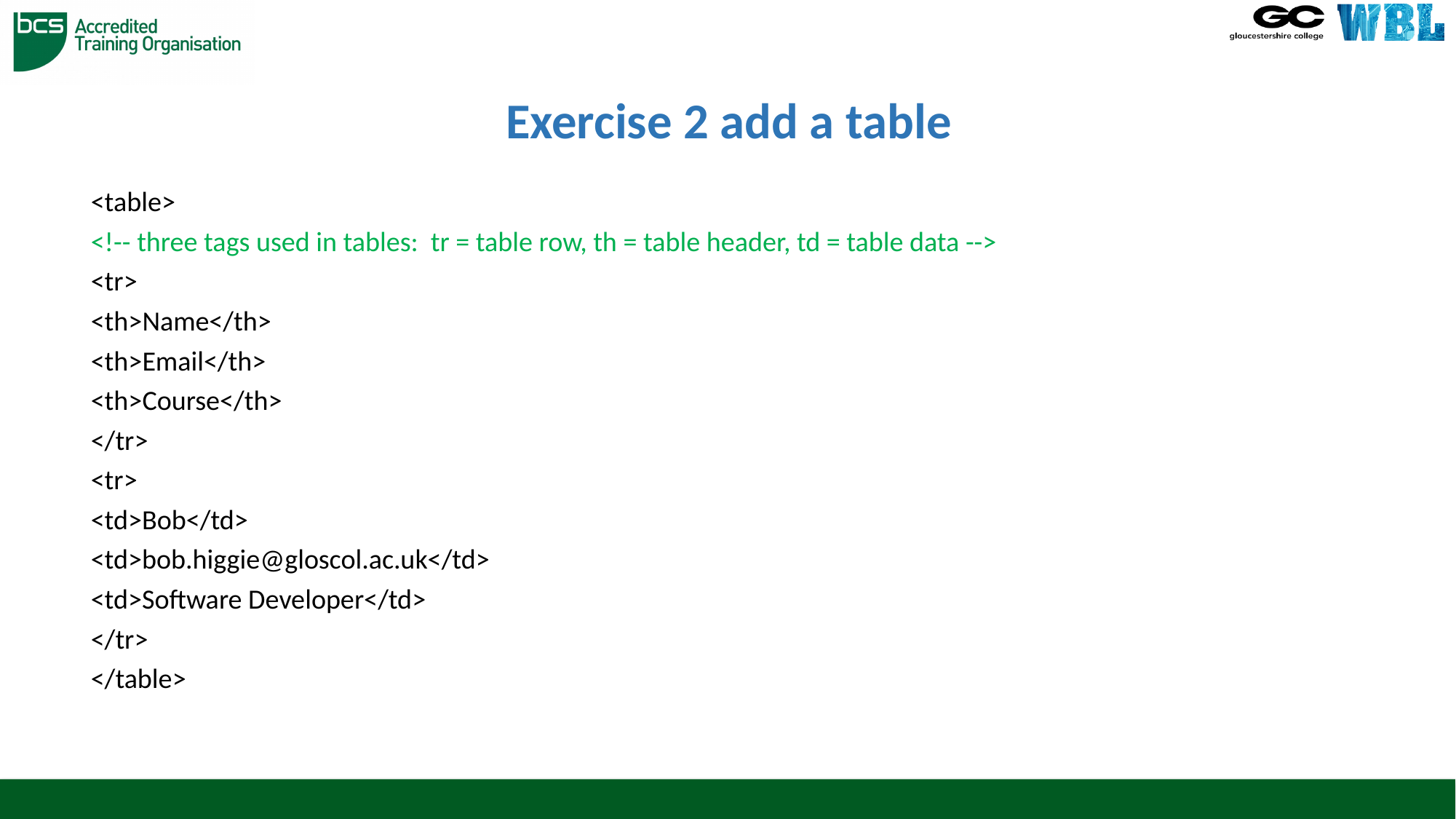

# Exercise 2 add a table
<table>
<!-- three tags used in tables:  tr = table row, th = table header, td = table data -->
<tr>
<th>Name</th>
<th>Email</th>
<th>Course</th>
</tr>
<tr>
<td>Bob</td>
<td>bob.higgie@gloscol.ac.uk</td>
<td>Software Developer</td>
</tr>
</table>